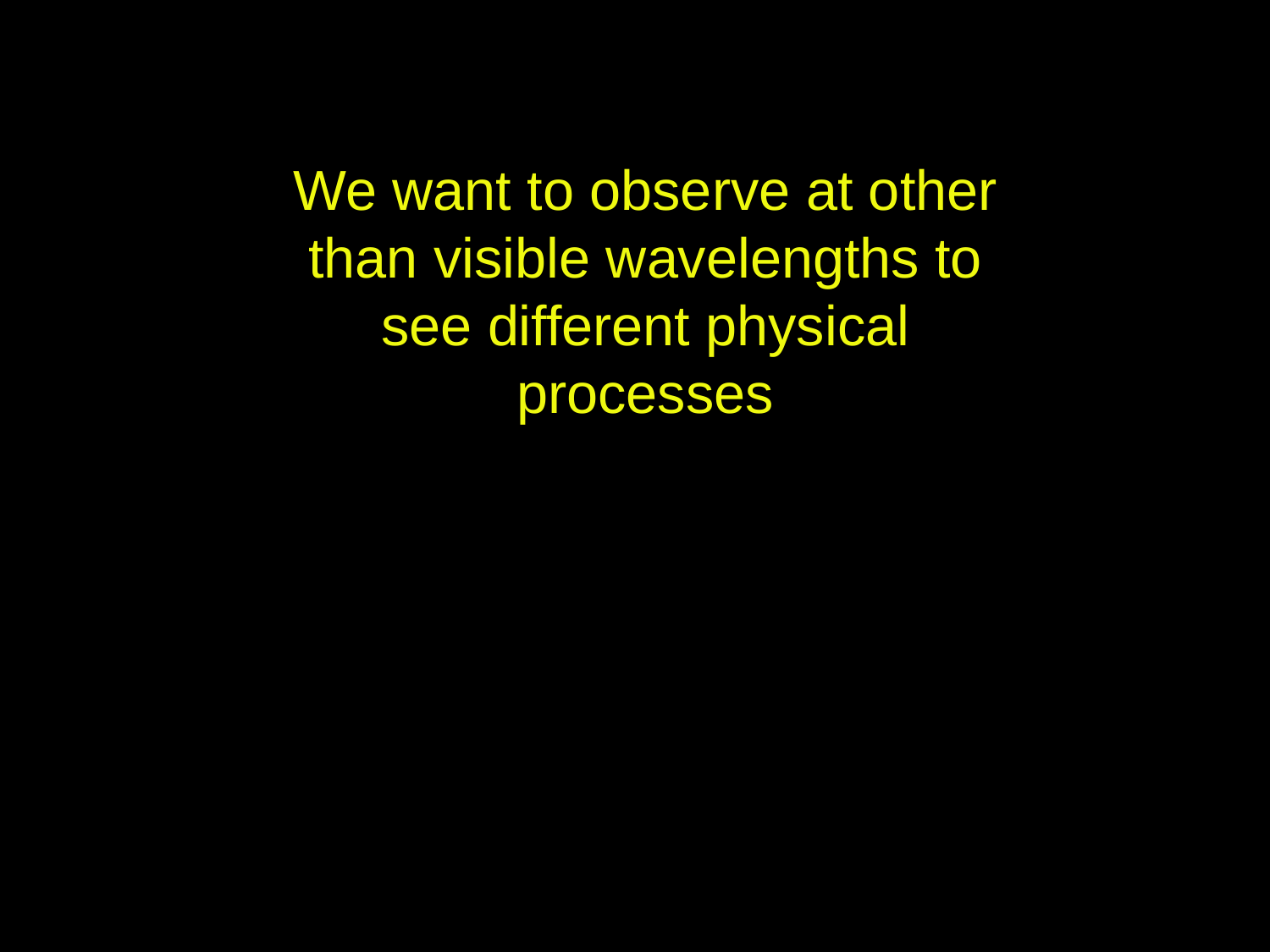

We want to observe at other than visible wavelengths to see different physical processes